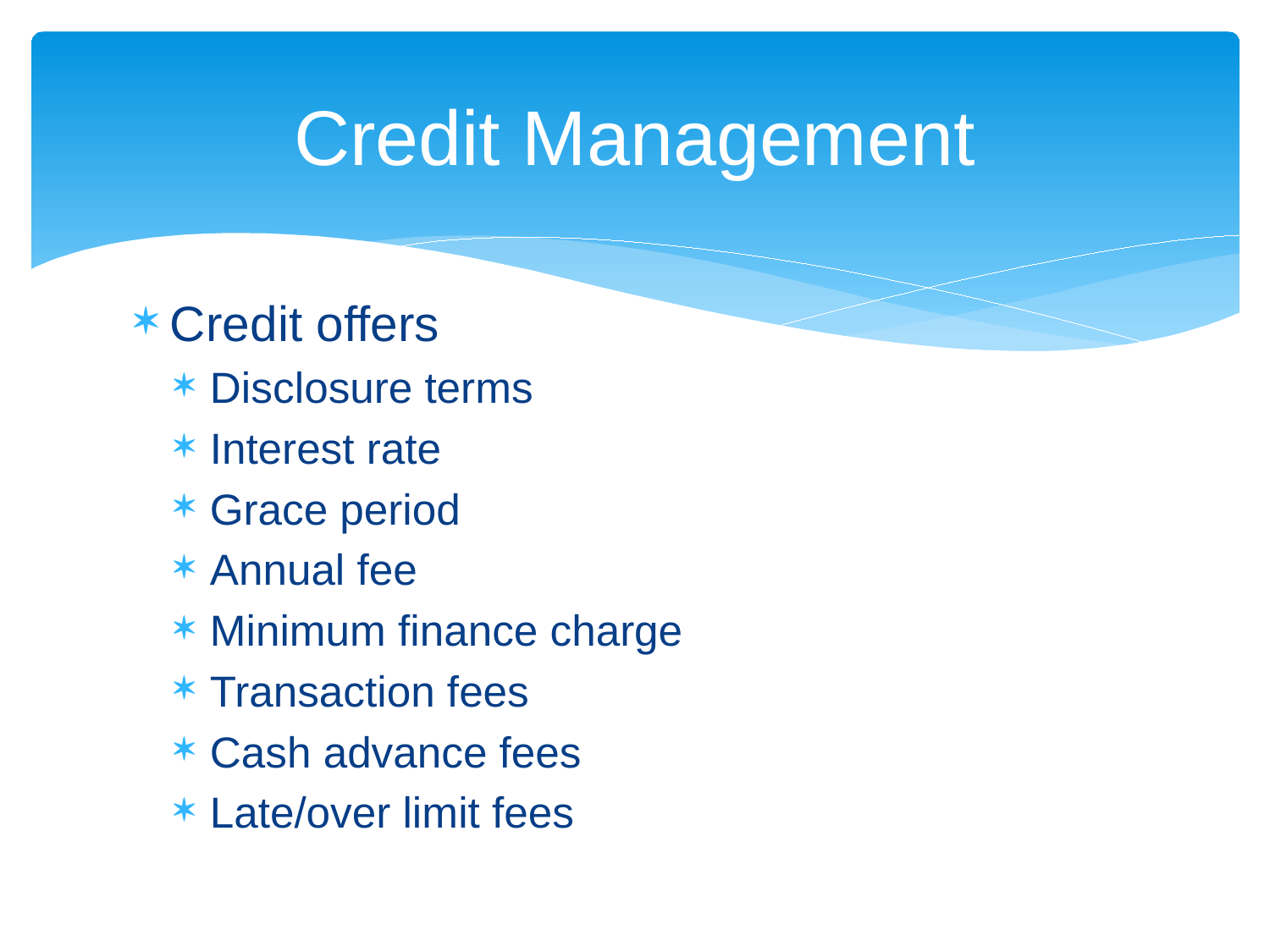

# Credit Management
Credit offers
Disclosure terms
Interest rate
Grace period
Annual fee
Minimum finance charge
Transaction fees
Cash advance fees
Late/over limit fees